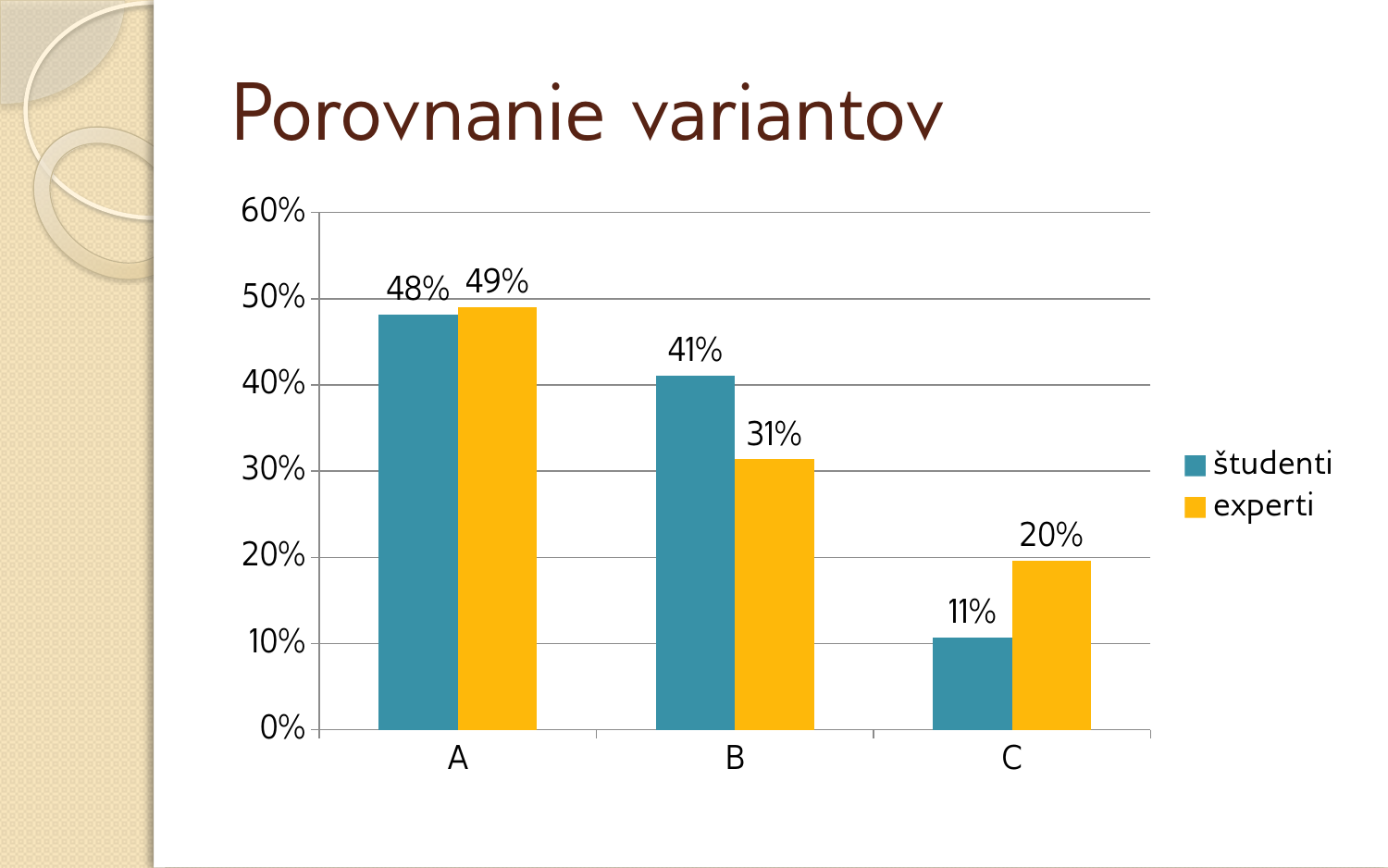

# Porovnanie variantov

### Chart

| Category |  |  |
|---|---|---|
| A | 0.48214285714285743 | 0.49019607843137253 |
| B | 0.4107142857142859 | 0.3137254901960785 |
| C | 0.10714285714285714 | 0.19607843137254904 |